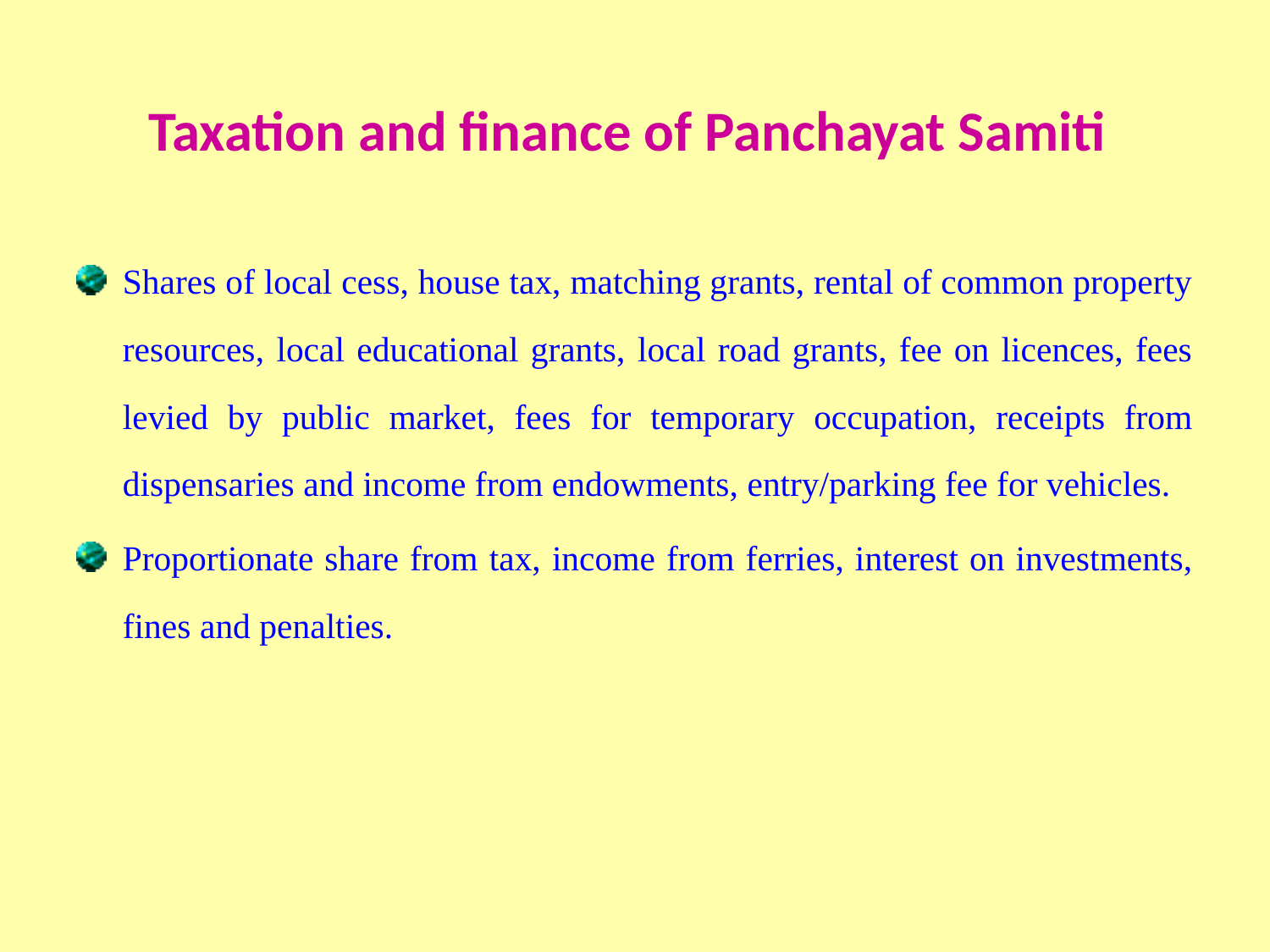

# Taxation and finance of Panchayat Samiti
Shares of local cess, house tax, matching grants, rental of common property resources, local educational grants, local road grants, fee on licences, fees levied by public market, fees for temporary occupation, receipts from dispensaries and income from endowments, entry/parking fee for vehicles.
Proportionate share from tax, income from ferries, interest on investments, fines and penalties.